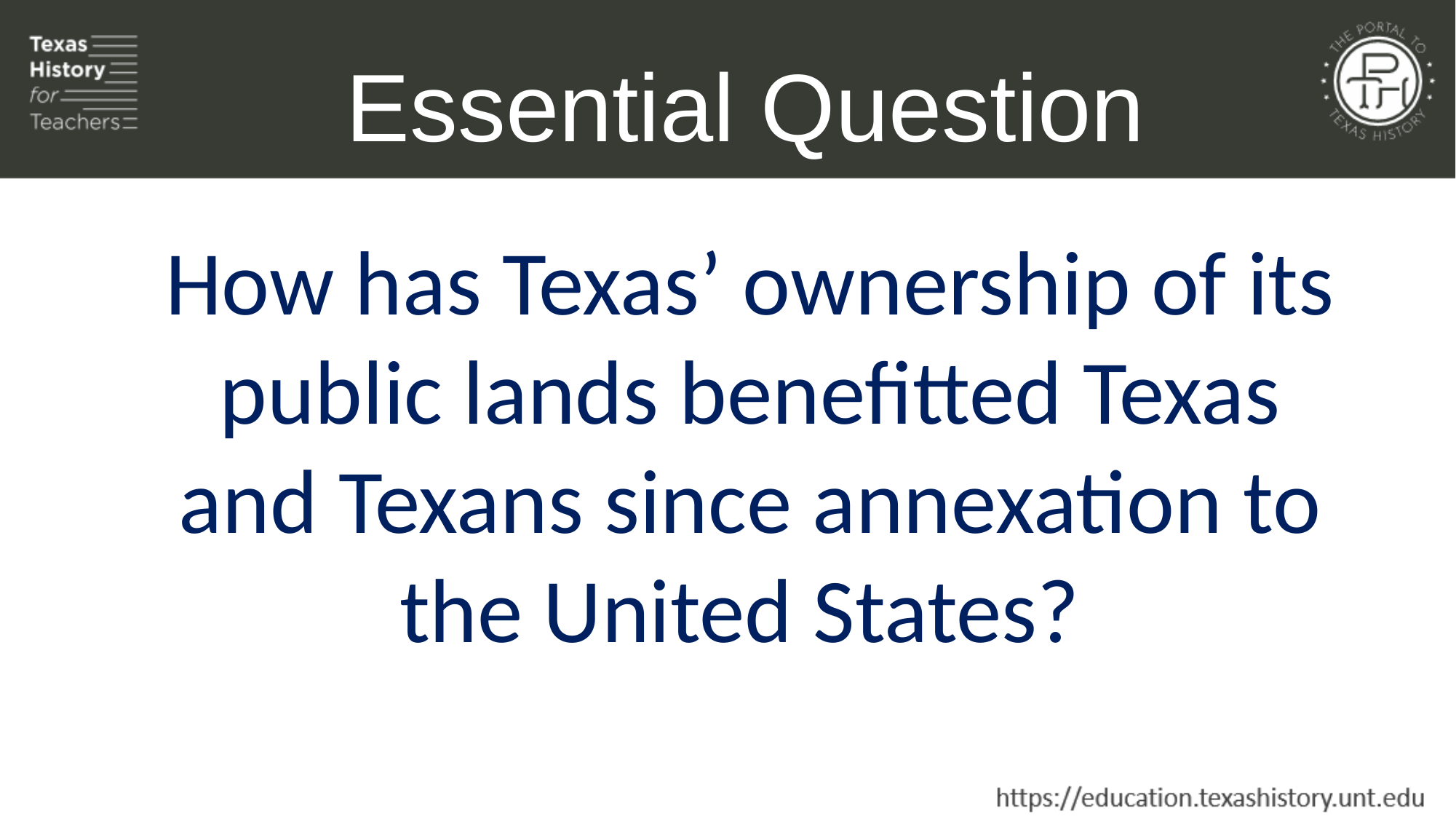

Essential Question
How has Texas’ ownership of its public lands benefitted Texas and Texans since annexation to the United States?